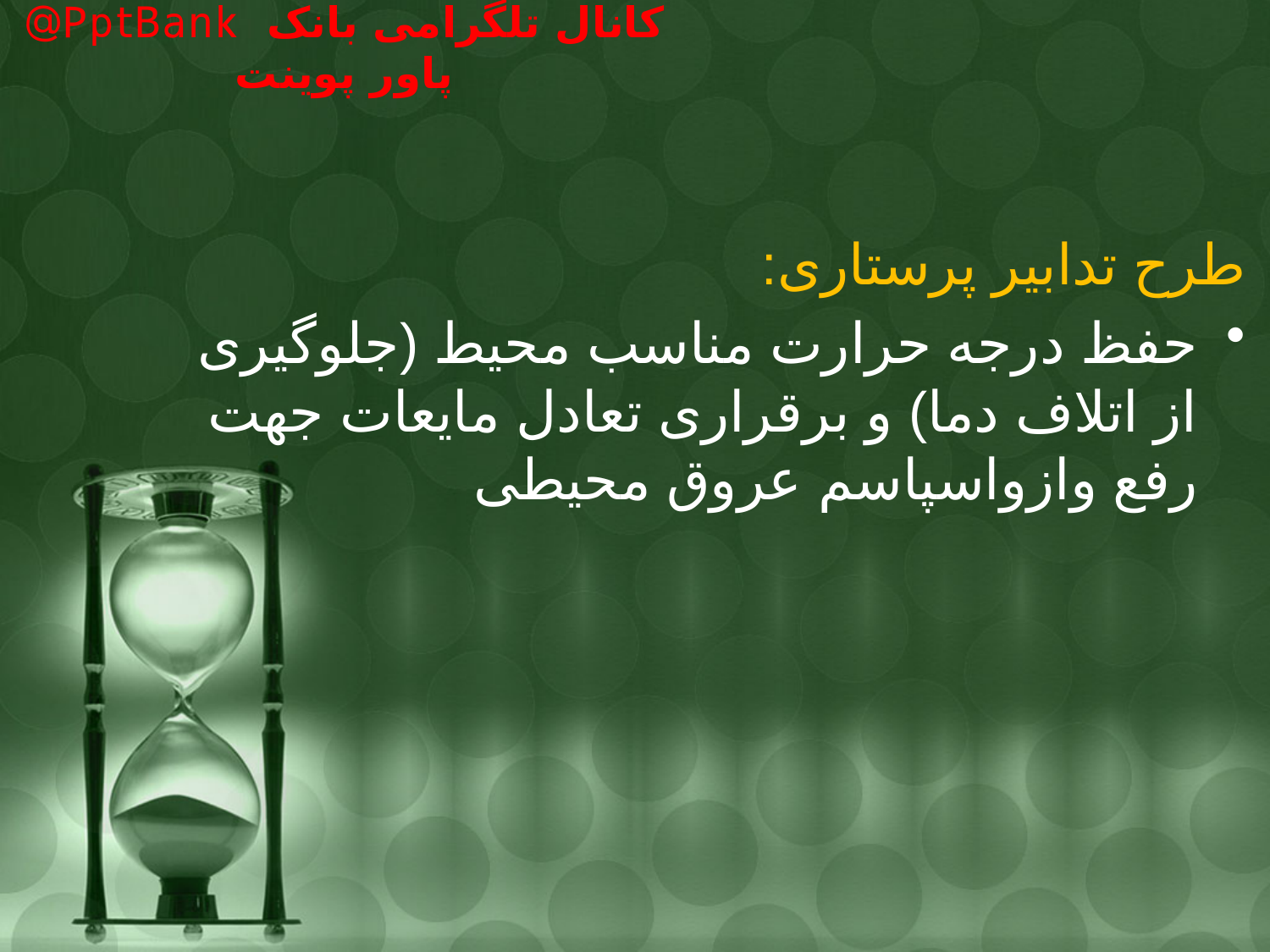

#
طرح تدابیر پرستاری:
حفظ درجه حرارت مناسب محیط (جلوگیری از اتلاف دما) و برقراری تعادل مایعات جهت رفع وازواسپاسم عروق محیطی